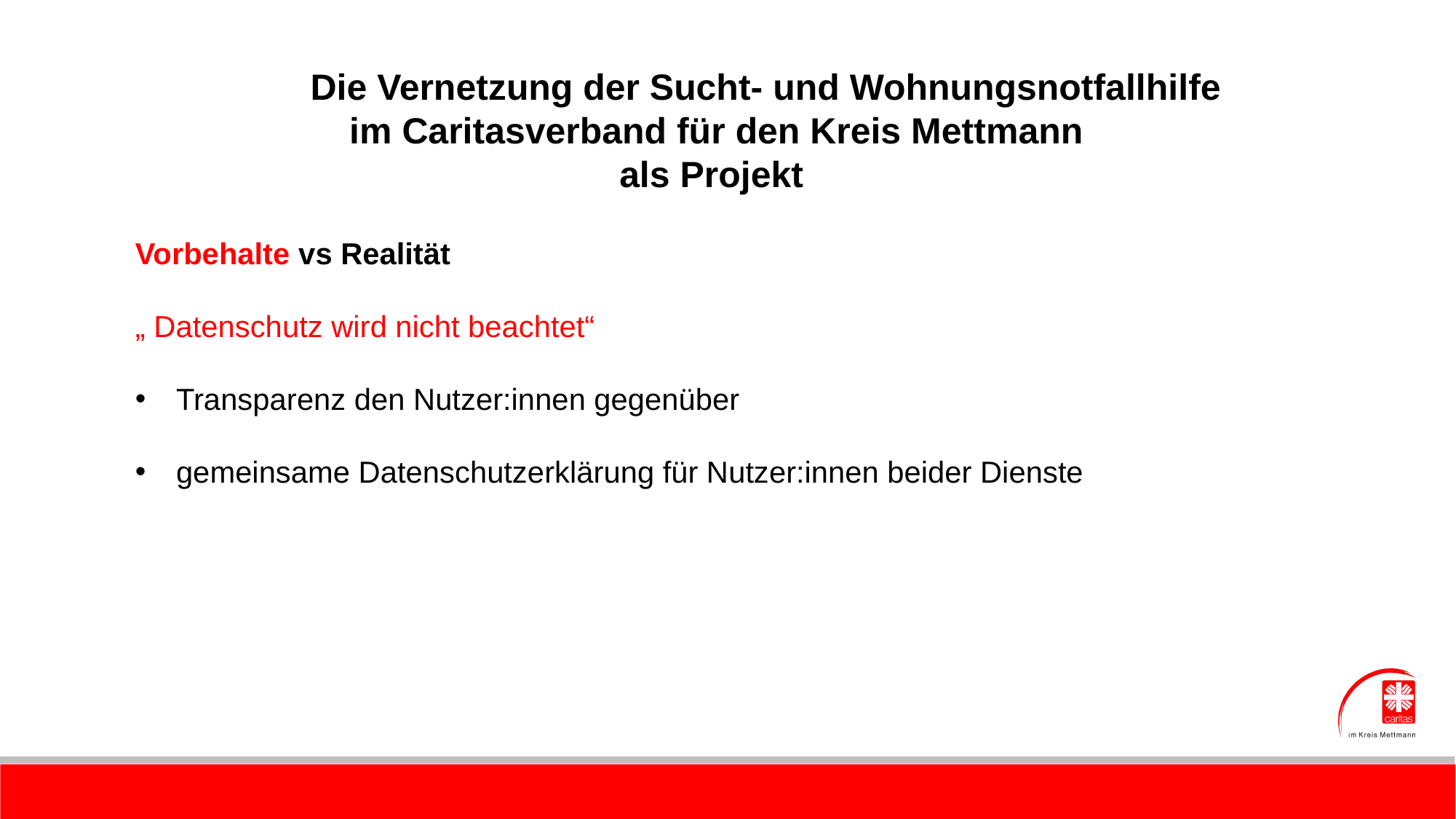

Die Vernetzung der Sucht- und Wohnungsnotfallhilfe
 im Caritasverband für den Kreis Mettmann
als Projekt

Vorbehalte vs Realität

„ Datenschutz wird nicht beachtet“

Transparenz den Nutzer:innen gegenüber

gemeinsame Datenschutzerklärung für Nutzer:innen beider Dienste